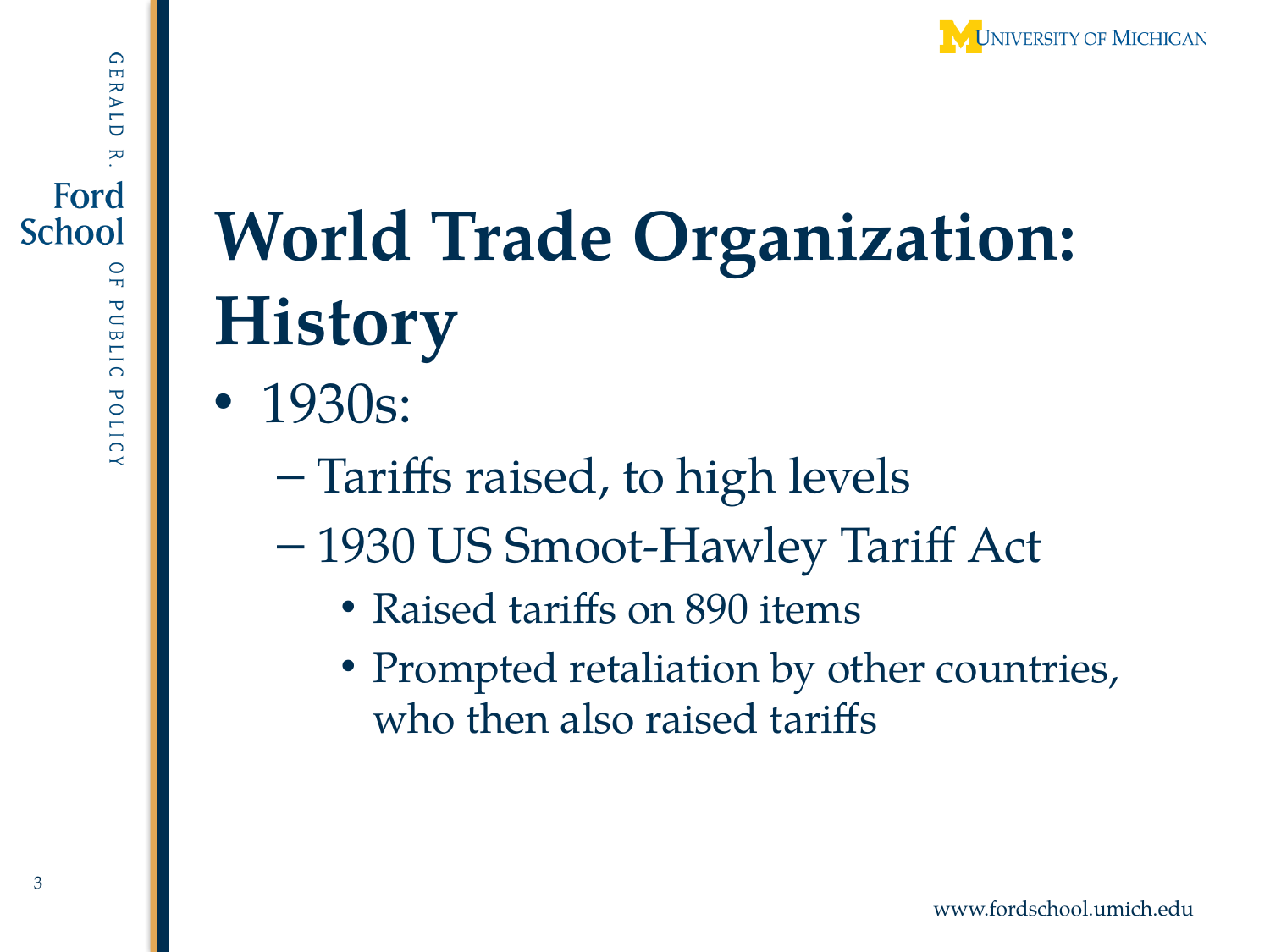

3
# World Trade Organization:  History
1930s:
Tariffs raised, to high levels
1930 US Smoot-Hawley Tariff Act
Raised tariffs on 890 items
Prompted retaliation by other countries, who then also raised tariffs